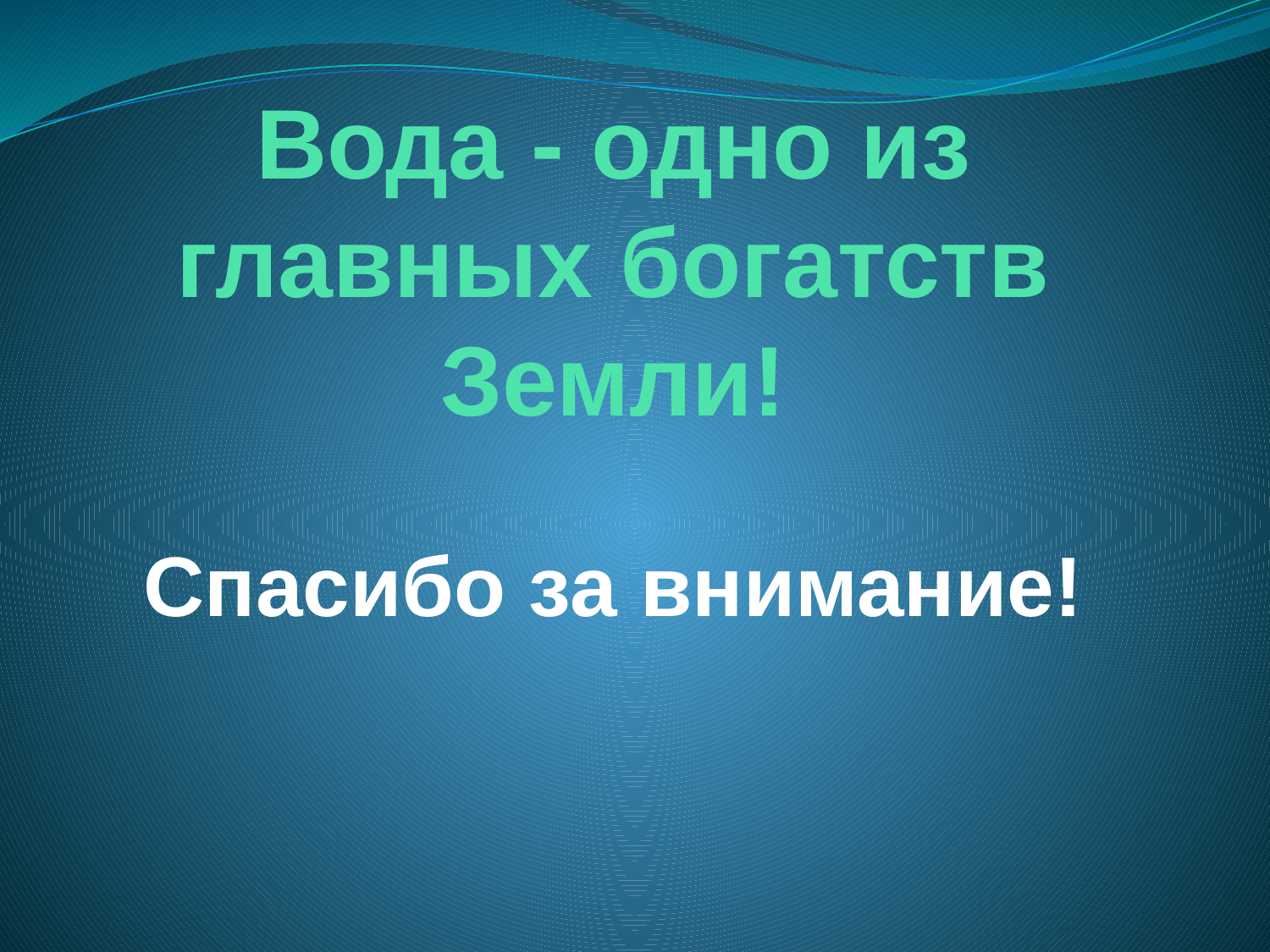

# Вода - одно из главных богатств Земли!
Спасибо за внимание!